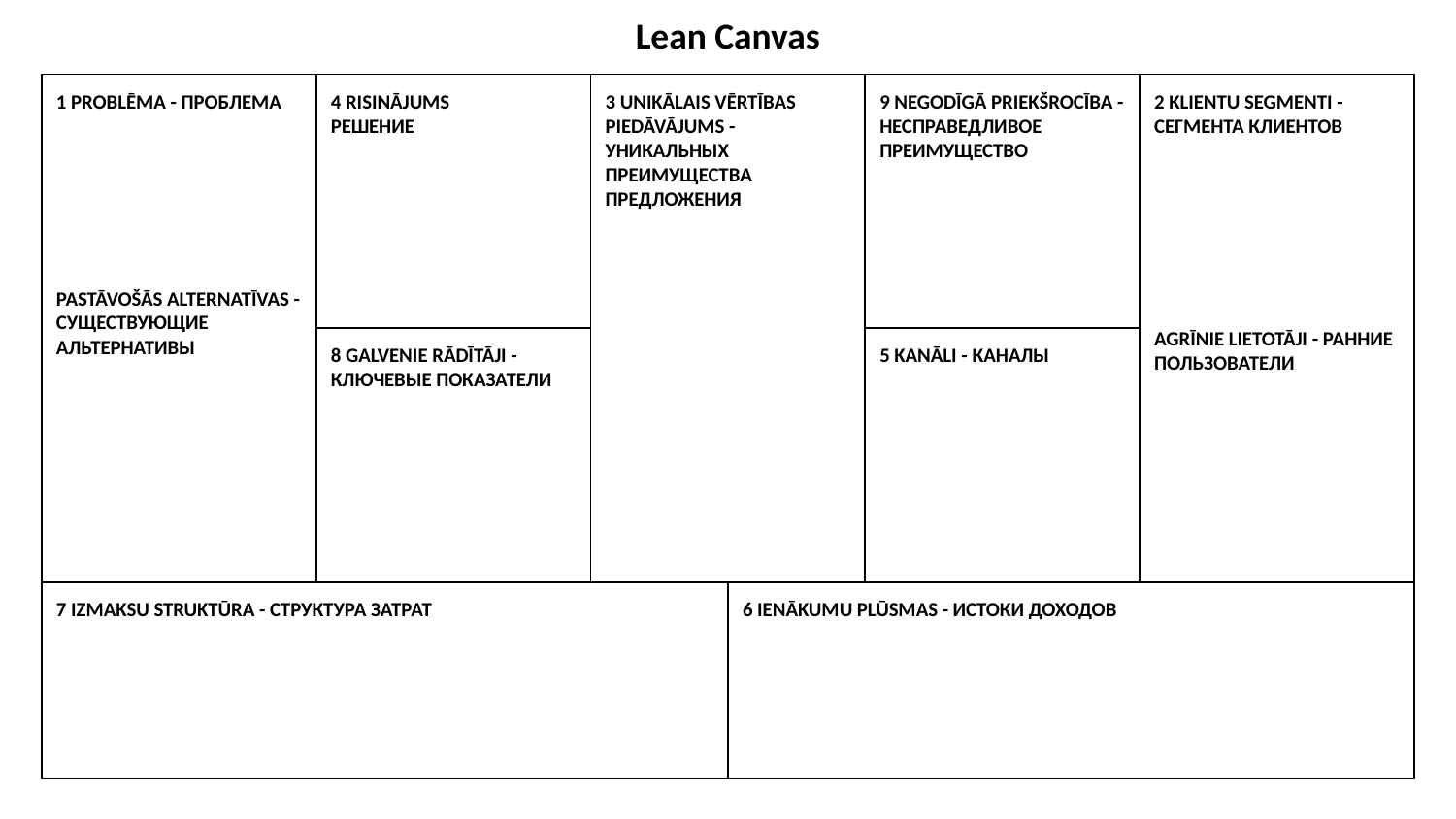

Lean Canvas
1 PROBLĒMA - ПРОБЛЕМА

PASTĀVOŠĀS ALTERNATĪVAS - СУЩЕСТВУЮЩИЕ АЛЬТЕРНАТИВЫ

4 RISINĀJUMS
РЕШЕНИЕ
3 UNIKĀLAIS VĒRTĪBAS
PIEDĀVĀJUMS - УНИКАЛЬНЫХ ПРЕИМУЩЕСТВА
ПРЕДЛОЖЕНИЯ

9 NEGODĪGĀ PRIEKŠROCĪBA - НЕСПРАВЕДЛИВОЕ ПРЕИМУЩЕСТВО
2 KLIENTU SEGMENTI - СЕГМЕНТА КЛИЕНТОВ

AGRĪNIE LIETOTĀJI - РАННИЕ ПОЛЬЗОВАТЕЛИ

8 GALVENIE RĀDĪTĀJI -
КЛЮЧЕВЫЕ ПОКАЗАТЕЛИ
5 KANĀLI - КАНАЛЫ
7 IZMAKSU STRUKTŪRA - СТРУКТУРА ЗАТРАТ

6 IENĀKUMU PLŪSMAS - ИСТОКИ ДОХОДОВ